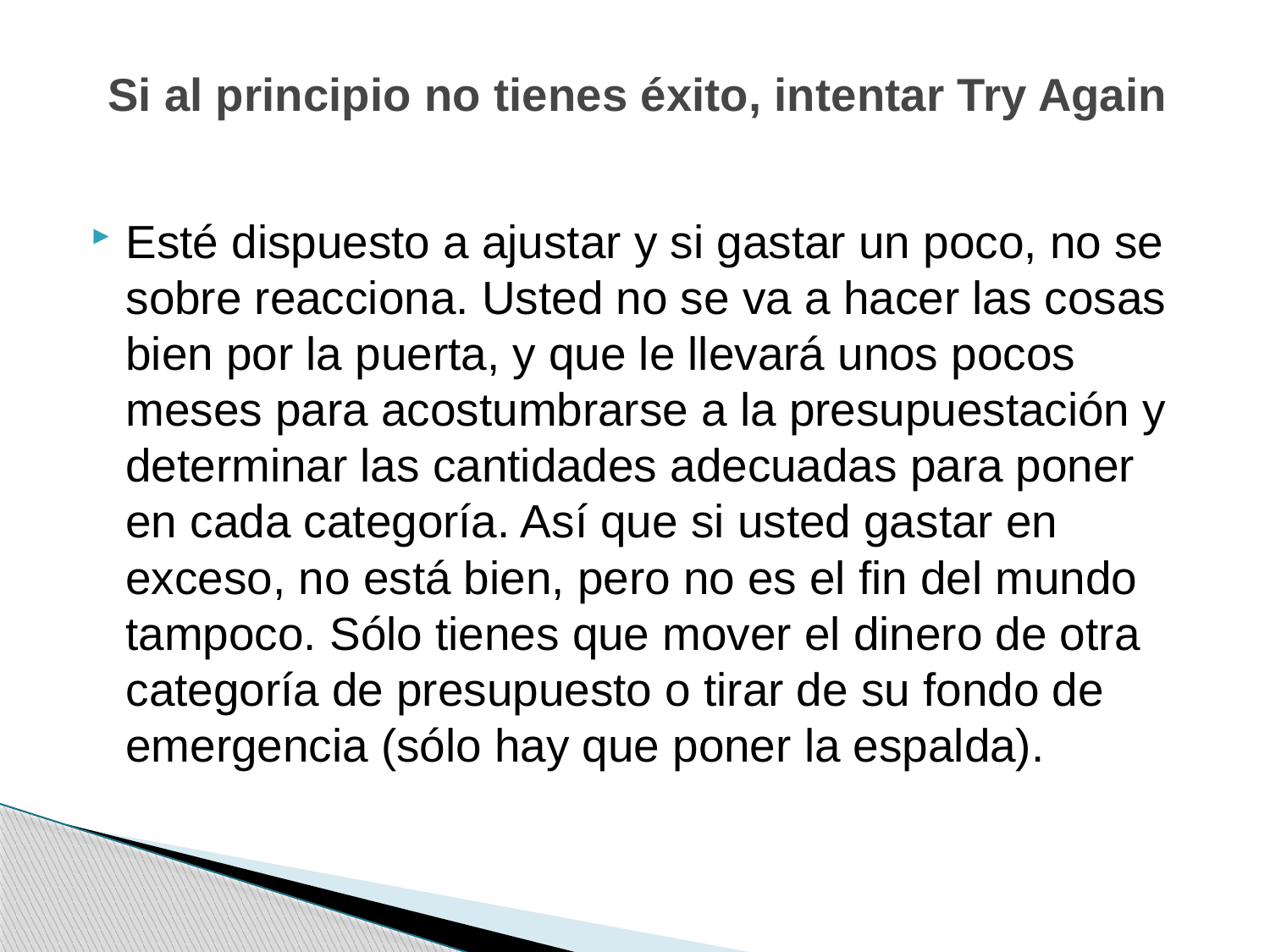

# Si al principio no tienes éxito, intentar Try Again
Esté dispuesto a ajustar y si gastar un poco, no se sobre reacciona. Usted no se va a hacer las cosas bien por la puerta, y que le llevará unos pocos meses para acostumbrarse a la presupuestación y determinar las cantidades adecuadas para poner en cada categoría. Así que si usted gastar en exceso, no está bien, pero no es el fin del mundo tampoco. Sólo tienes que mover el dinero de otra categoría de presupuesto o tirar de su fondo de emergencia (sólo hay que poner la espalda).